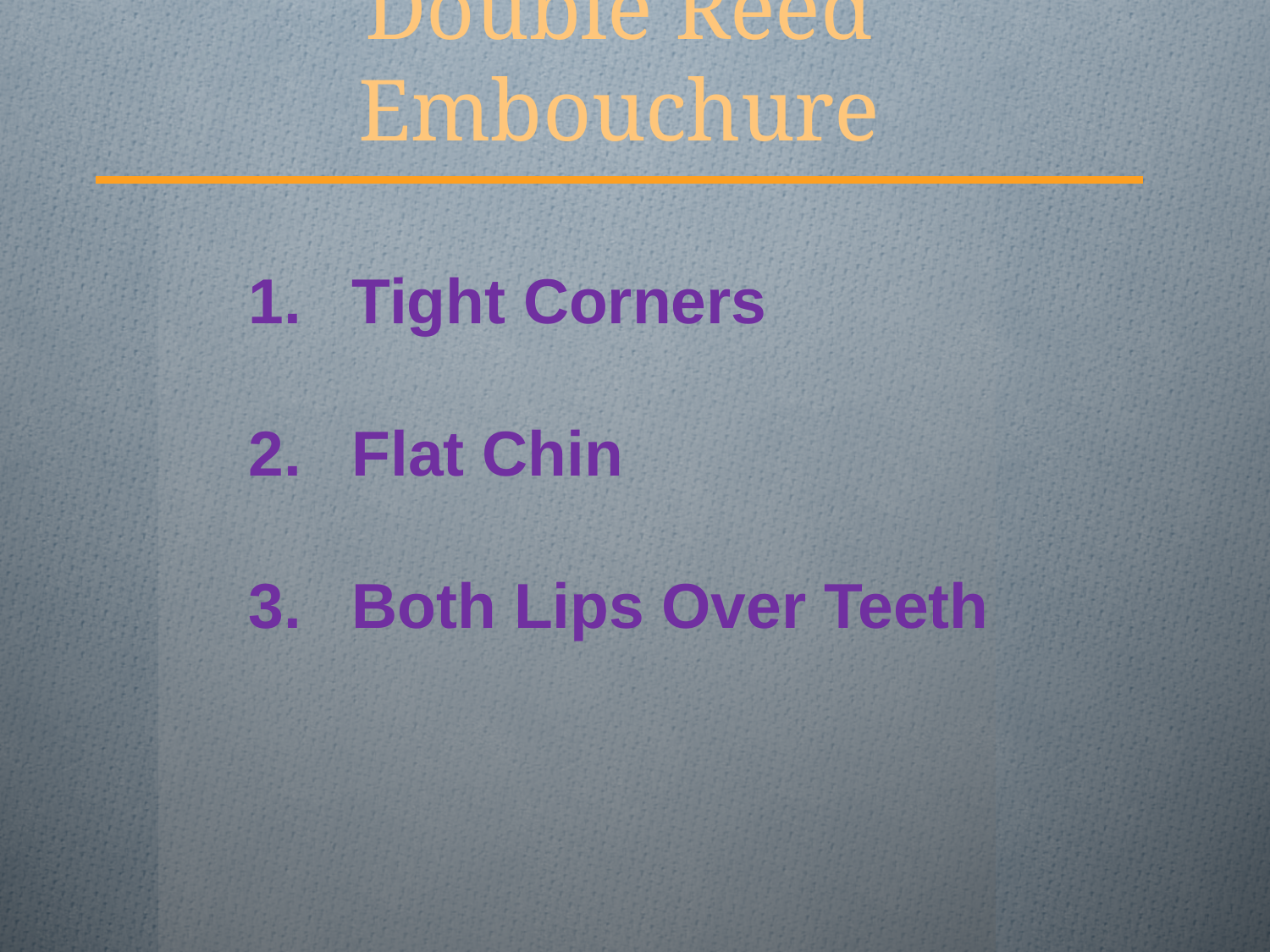

# Double Reed Embouchure
Tight Corners

Flat Chin

Both Lips Over Teeth